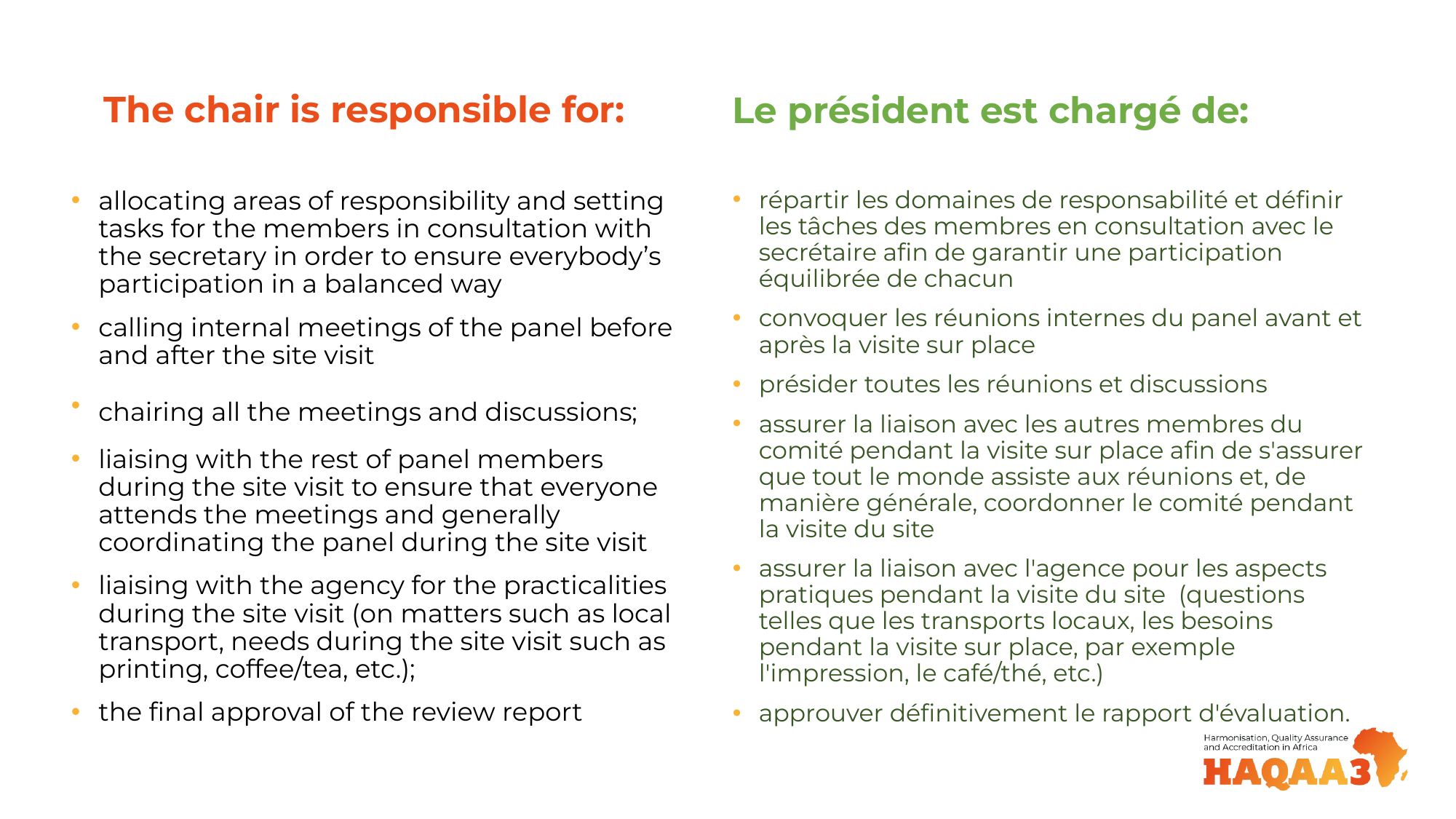

Le président est chargé de:
# The chair is responsible for:
allocating areas of responsibility and setting tasks for the members in consultation with the secretary in order to ensure everybody’s participation in a balanced way
calling internal meetings of the panel before and after the site visit
chairing all the meetings and discussions;
liaising with the rest of panel members during the site visit to ensure that everyone attends the meetings and generally coordinating the panel during the site visit
liaising with the agency for the practicalities during the site visit (on matters such as local transport, needs during the site visit such as printing, coffee/tea, etc.);
the final approval of the review report

répartir les domaines de responsabilité et définir les tâches des membres en consultation avec le secrétaire afin de garantir une participation équilibrée de chacun
convoquer les réunions internes du panel avant et après la visite sur place
présider toutes les réunions et discussions
assurer la liaison avec les autres membres du comité pendant la visite sur place afin de s'assurer que tout le monde assiste aux réunions et, de manière générale, coordonner le comité pendant la visite du site
assurer la liaison avec l'agence pour les aspects pratiques pendant la visite du site  (questions telles que les transports locaux, les besoins pendant la visite sur place, par exemple l'impression, le café/thé, etc.)
approuver définitivement le rapport d'évaluation.